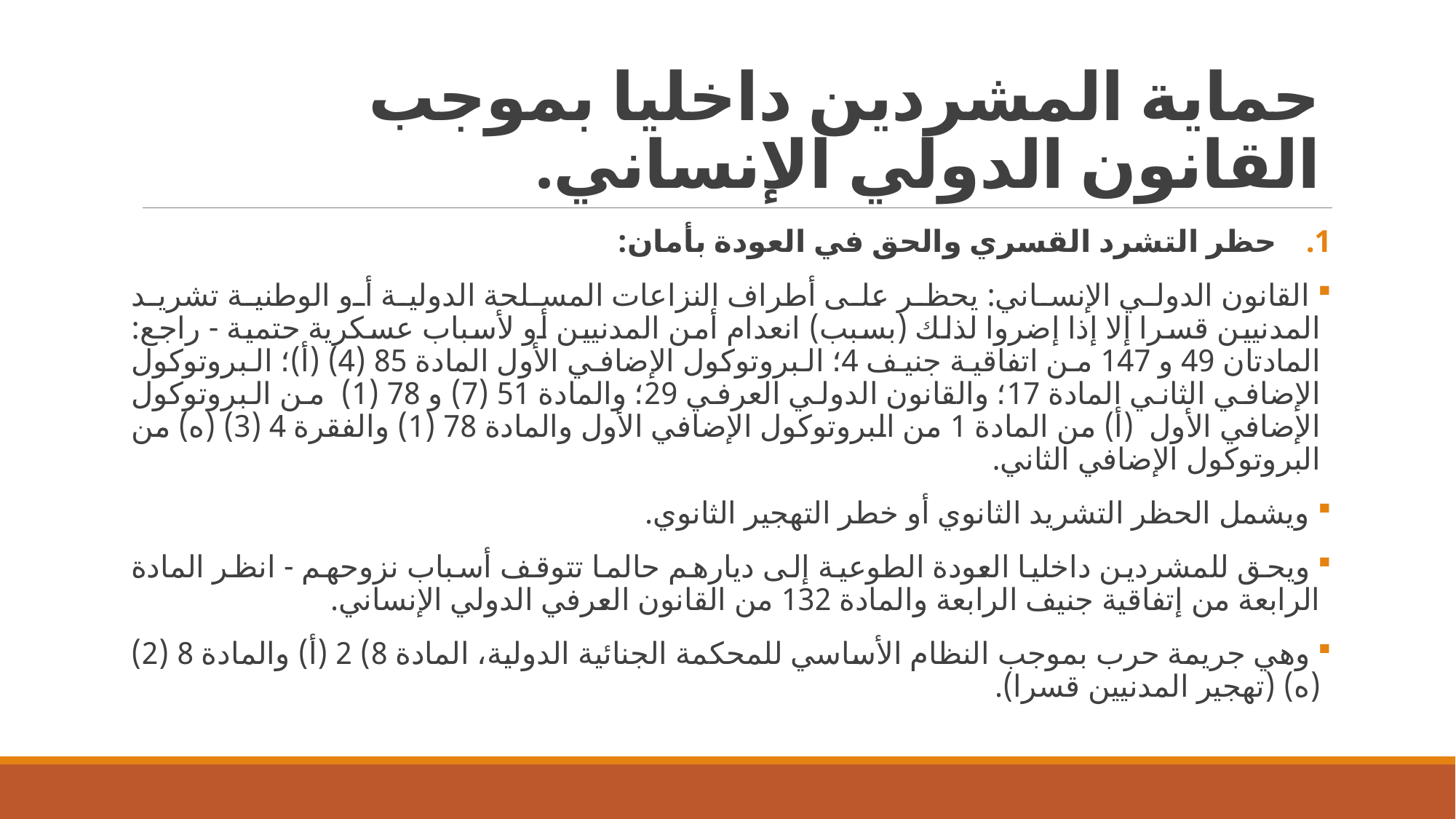

# حماية المشردين داخليا بموجب القانون الدولي الإنساني.
حظر التشرد القسري والحق في العودة بأمان:
 القانون الدولي الإنساني: يحظر على أطراف النزاعات المسلحة الدولية أو الوطنية تشريد المدنيين قسرا إلا إذا إضروا لذلك (بسبب) انعدام أمن المدنيين أو لأسباب عسكرية حتمية - راجع: المادتان 49 و 147 من اتفاقية جنيف 4؛ البروتوكول الإضافي الأول المادة 85 (4) (أ)؛ البروتوكول الإضافي الثاني المادة 17؛ والقانون الدولي العرفي 29؛ والمادة 51 (7) و 78 (1)  من البروتوكول الإضافي الأول  (أ) من المادة 1 من البروتوكول الإضافي الأول والمادة 78 (1) والفقرة 4 (3) (ه) من البروتوكول الإضافي الثاني.
 ويشمل الحظر التشريد الثانوي أو خطر التهجير الثانوي.
 ويحق للمشردين داخليا العودة الطوعية إلى ديارهم حالما تتوقف أسباب نزوحهم - انظر المادة الرابعة من إتفاقية جنيف الرابعة والمادة 132 من القانون العرفي الدولي الإنساني.
 وهي جريمة حرب بموجب النظام الأساسي للمحكمة الجنائية الدولية، المادة 8) 2 (أ) والمادة 8 (2) (ه) (تهجير المدنيين قسرا).